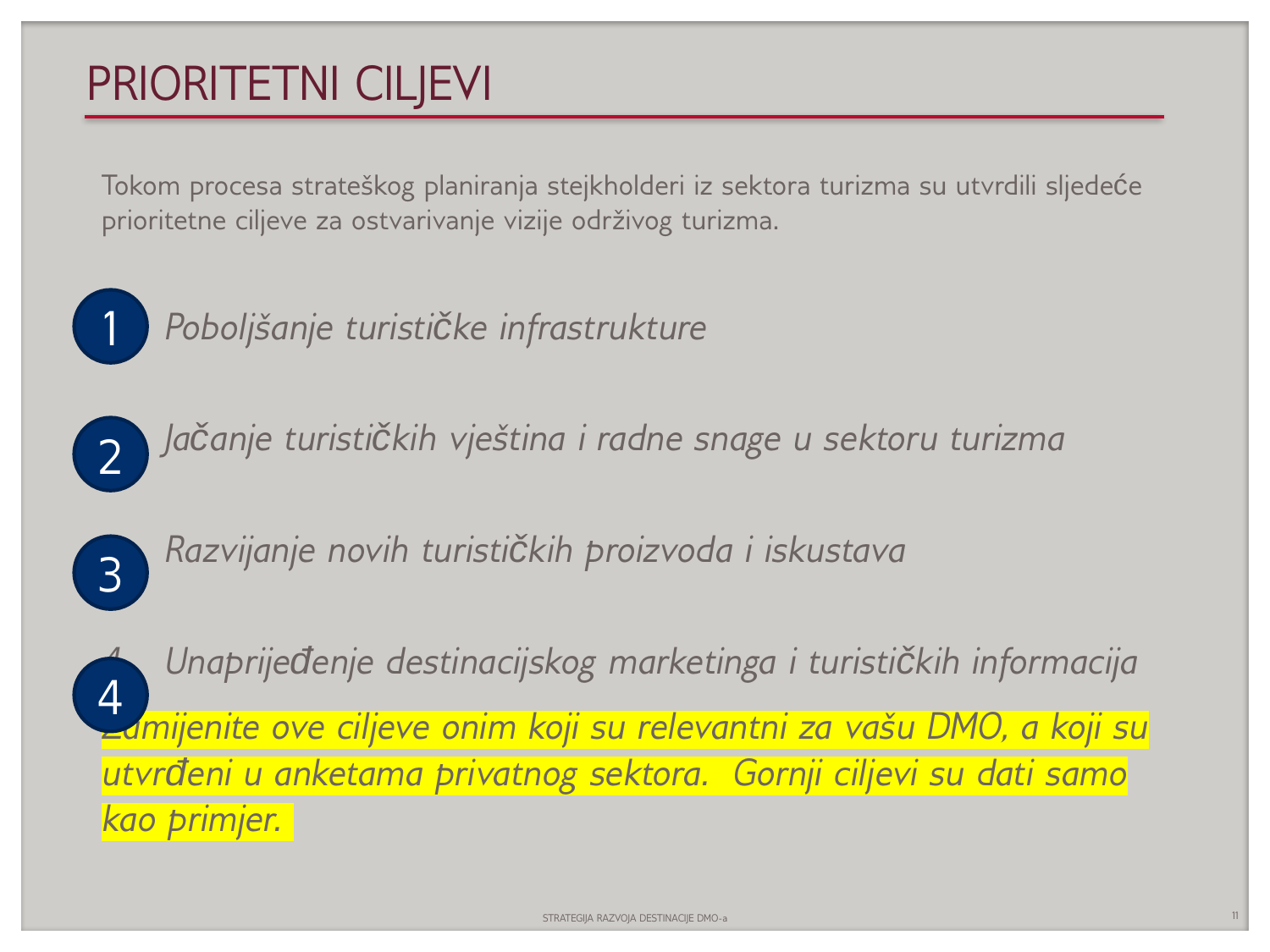

PRIORITETNI CILJEVI
Tokom procesa strateškog planiranja stejkholderi iz sektora turizma su utvrdili sljedeće prioritetne ciljeve za ostvarivanje vizije održivog turizma.
Poboljšanje turističke infrastrukture
Jačanje turističkih vještina i radne snage u sektoru turizma
Razvijanje novih turističkih proizvoda i iskustava
Unaprijeđenje destinacijskog marketinga i turističkih informacija
Zamijenite ove ciljeve onim koji su relevantni za vašu DMO, a koji su utvrđeni u anketama privatnog sektora.  Gornji ciljevi su dati samo kao primjer.
1
2
3
4
11
STRATEGIJA RAZVOJA DESTINACIJE DMO-a